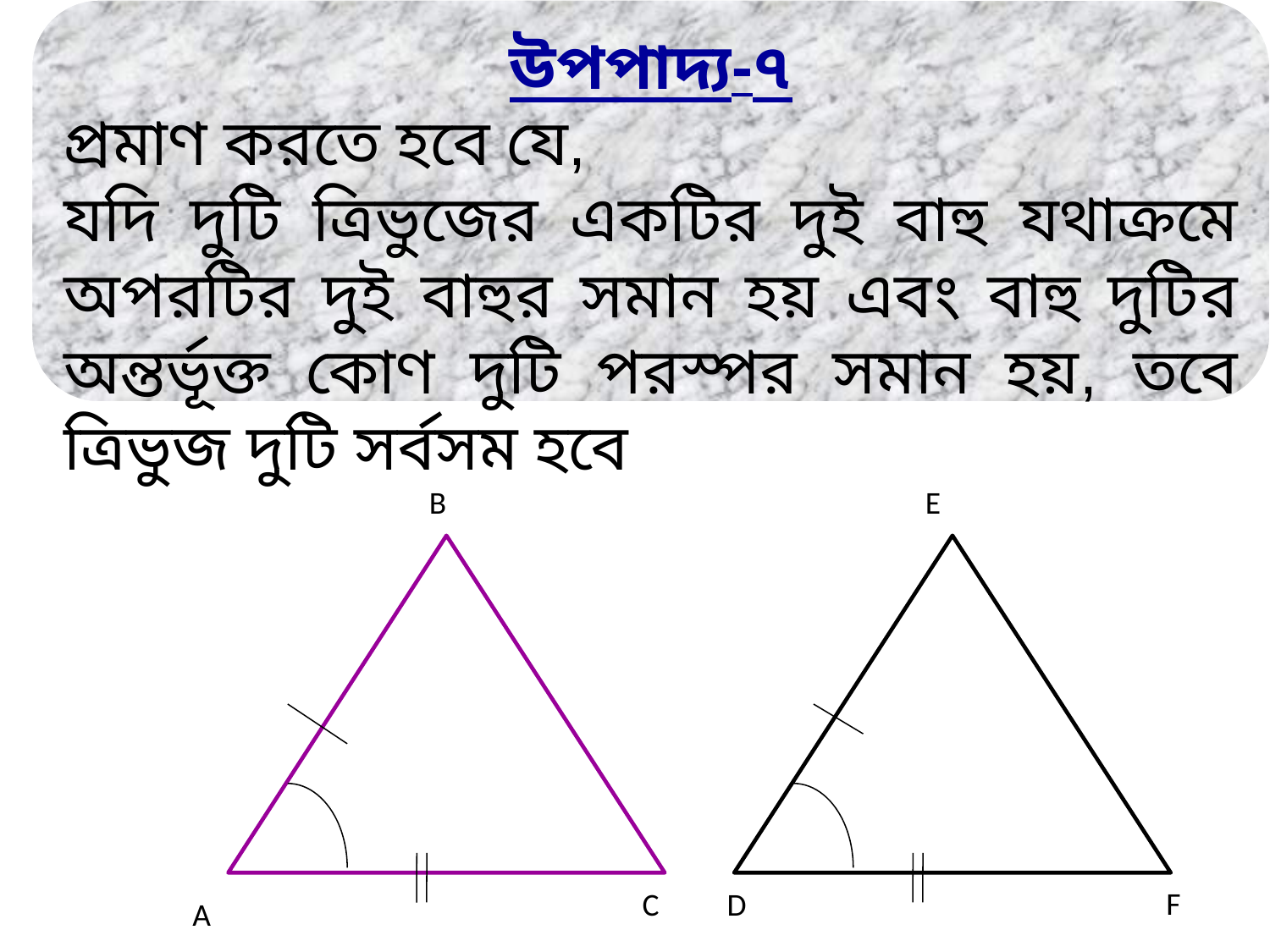

উপপাদ্য-৭
প্রমাণ করতে হবে যে,
যদি দুটি ত্রিভুজের একটির দুই বাহু যথাক্রমে অপরটির দুই বাহুর সমান হয় এবং বাহু দুটির অন্তর্ভূক্ত কোণ দুটি পরস্পর সমান হয়, তবে ত্রিভুজ দুটি সর্বসম হবে

B

A

C
E

F
D